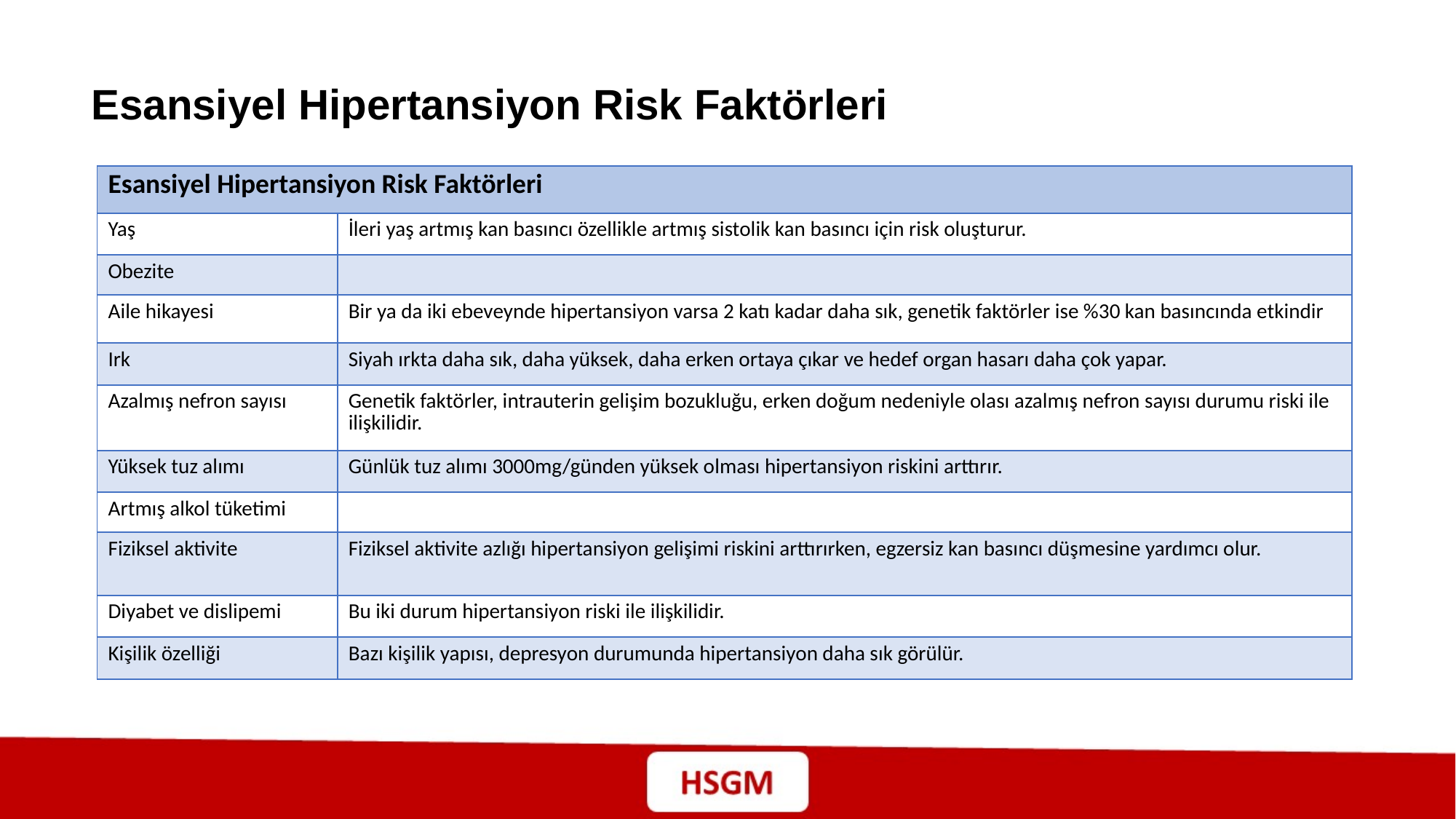

Esansiyel Hipertansiyon Risk Faktörleri
| Esansiyel Hipertansiyon Risk Faktörleri |  |
| --- | --- |
| Yaş | İleri yaş artmış kan basıncı özellikle artmış sistolik kan basıncı için risk oluşturur. |
| Obezite |  |
| Aile hikayesi | Bir ya da iki ebeveynde hipertansiyon varsa 2 katı kadar daha sık, genetik faktörler ise %30 kan basıncında etkindir |
| Irk | Siyah ırkta daha sık, daha yüksek, daha erken ortaya çıkar ve hedef organ hasarı daha çok yapar. |
| Azalmış nefron sayısı | Genetik faktörler, intrauterin gelişim bozukluğu, erken doğum nedeniyle olası azalmış nefron sayısı durumu riski ile ilişkilidir. |
| Yüksek tuz alımı | Günlük tuz alımı 3000mg/günden yüksek olması hipertansiyon riskini arttırır. |
| Artmış alkol tüketimi |  |
| Fiziksel aktivite | Fiziksel aktivite azlığı hipertansiyon gelişimi riskini arttırırken, egzersiz kan basıncı düşmesine yardımcı olur. |
| Diyabet ve dislipemi | Bu iki durum hipertansiyon riski ile ilişkilidir. |
| Kişilik özelliği | Bazı kişilik yapısı, depresyon durumunda hipertansiyon daha sık görülür. |